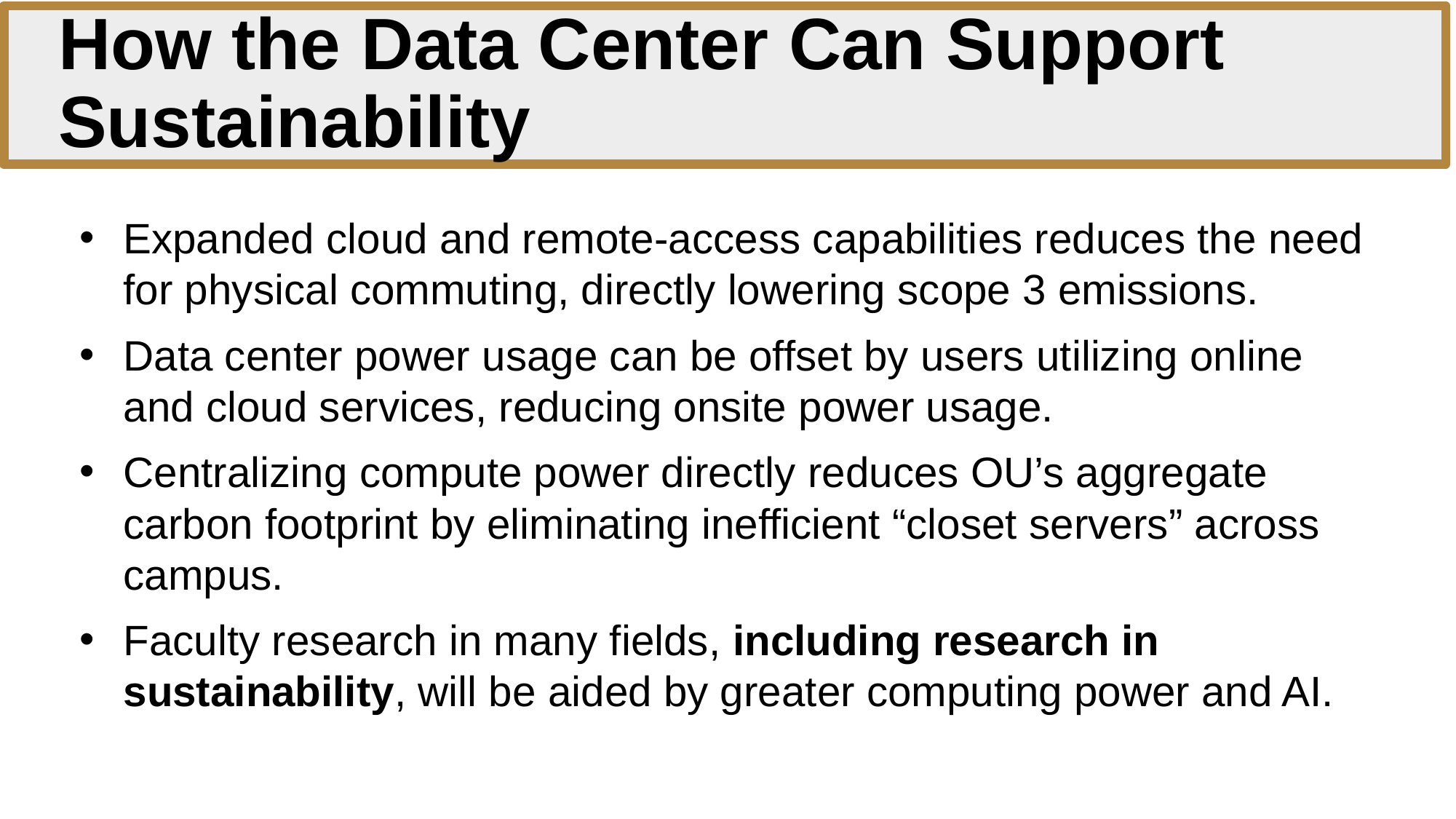

# How the Data Center Can Support Sustainability
Expanded cloud and remote-access capabilities reduces the need for physical commuting, directly lowering scope 3 emissions.
Data center power usage can be offset by users utilizing online and cloud services, reducing onsite power usage.
Centralizing compute power directly reduces OU’s aggregate carbon footprint by eliminating inefficient “closet servers” across campus.
Faculty research in many fields, including research in sustainability, will be aided by greater computing power and AI.